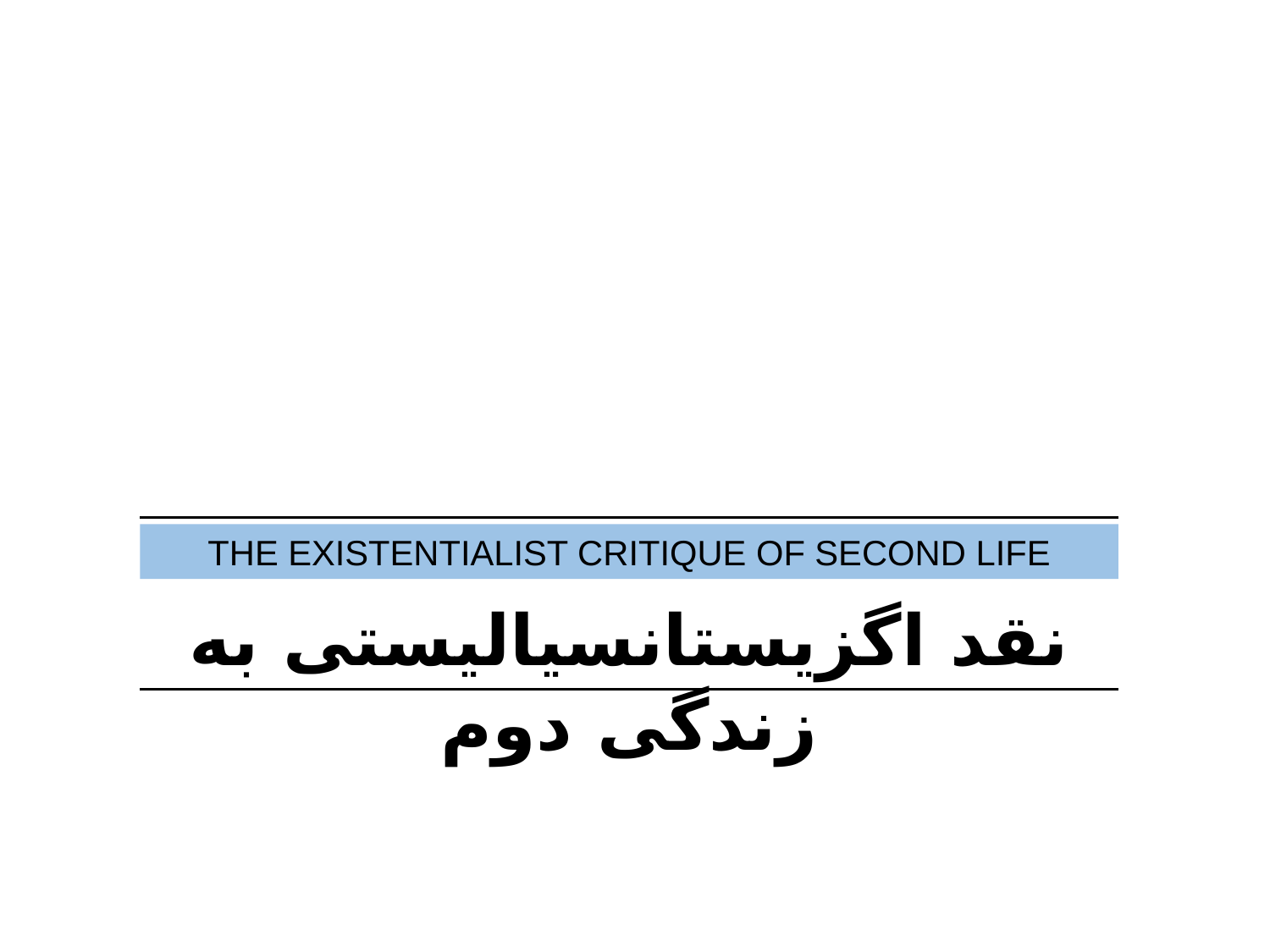

THE EXISTENTIALIST CRITIQUE OF SECOND LIFE
نقد اگزيستانسياليستی به زندگی دوم